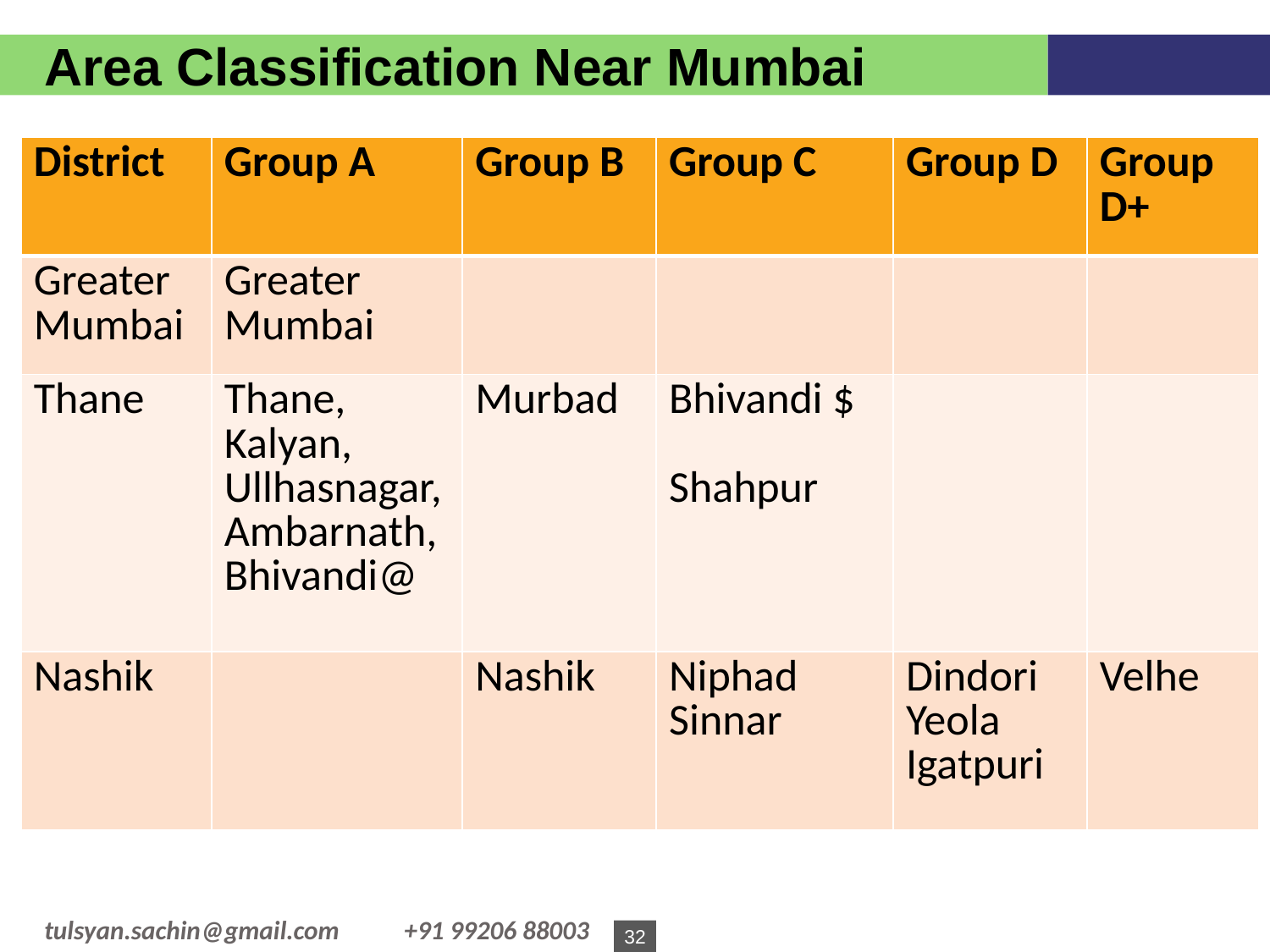

Area Classification Near Mumbai
| District | Group A | Group B | Group C | Group D | Group D+ |
| --- | --- | --- | --- | --- | --- |
| Greater Mumbai | Greater Mumbai |  |  |  |  |
| Thane | Thane, Kalyan, Ullhasnagar, Ambarnath, Bhivandi@ | Murbad | Bhivandi $ Shahpur |  |  |
| Nashik |  | Nashik | Niphad Sinnar | Dindori Yeola Igatpuri | Velhe |